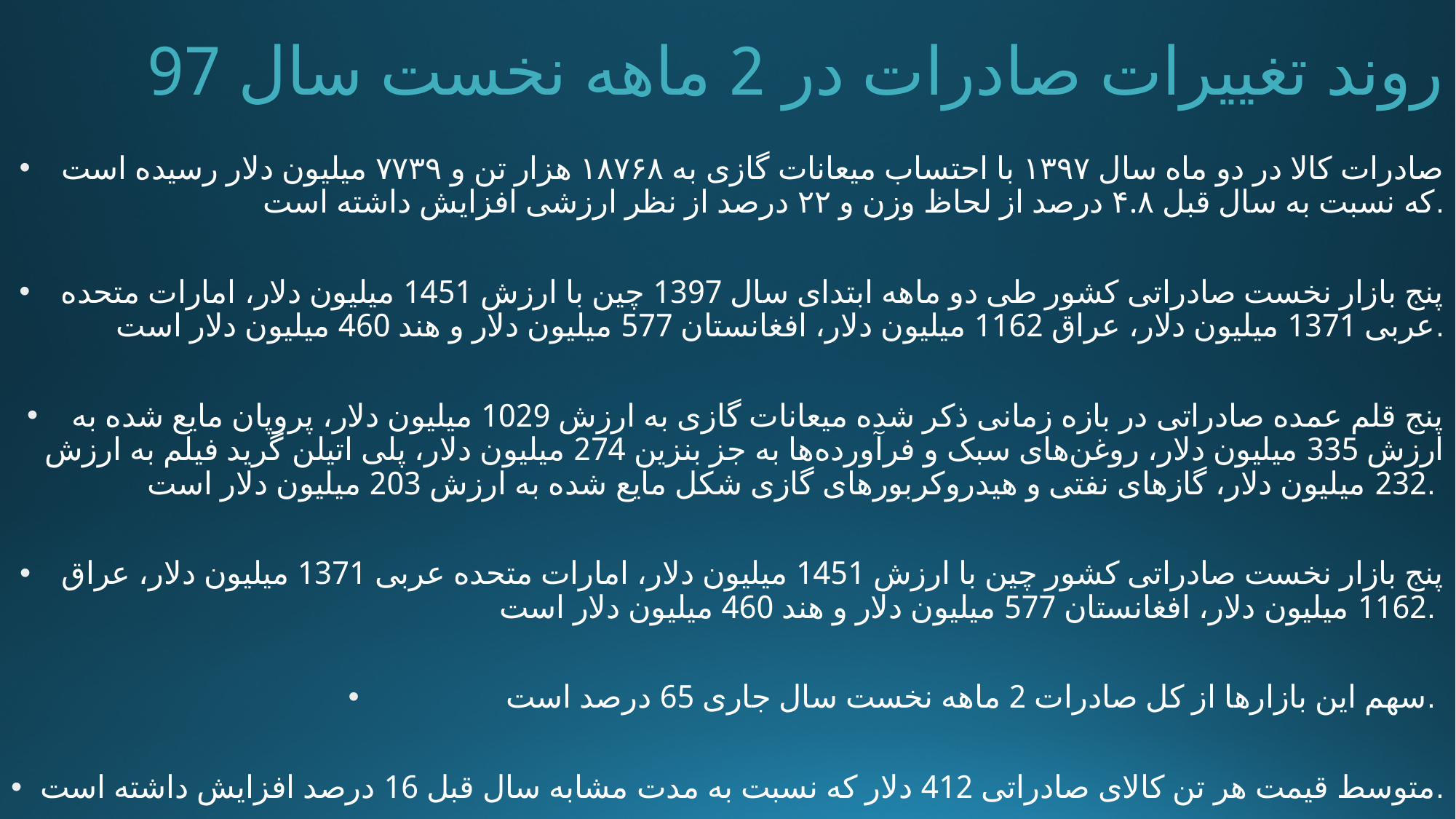

# روند تغییرات صادرات در 2 ماهه نخست سال 97
صادرات کالا در دو ماه سال ۱۳۹۷ با احتساب میعانات گازی به ۱۸۷۶۸ هزار تن و ۷۷۳۹ میلیون دلار رسیده است که نسبت به سال قبل ۴.۸ درصد از لحاظ وزن و ۲۲ درصد از نظر ارزشی افزایش داشته است.

پنج بازار نخست صادراتی کشور طی دو ماهه ابتدای سال 1397 چین با ارزش 1451 میلیون دلار، امارات متحده عربی 1371 میلیون دلار، عراق 1162 میلیون دلار، افغانستان 577 میلیون دلار و هند 460 میلیون دلار است.

پنج قلم عمده صادراتی در بازه زمانی ذکر شده میعانات گازی به ارزش 1029 میلیون دلار، پروپان مایع شده به ارزش 335 میلیون دلار، روغن‌های سبک و فرآورده‌ها به جز بنزین 274 میلیون دلار، پلی اتیلن گرید فیلم به ارزش 232 میلیون دلار، گازهای نفتی و هیدروکربورهای گازی شکل مایع شده به ارزش 203 میلیون دلار است.

پنج بازار نخست صادراتی کشور چین با ارزش 1451 میلیون دلار، امارات متحده عربی 1371 میلیون دلار، عراق 1162 میلیون دلار، افغانستان 577 میلیون دلار و هند 460 میلیون دلار است.

سهم این بازارها از کل صادرات 2 ماهه نخست سال جاری 65 درصد است.

متوسط قیمت هر تن کالای صادراتی 412 دلار که نسبت به مدت مشابه سال قبل 16 درصد افزایش داشته است.